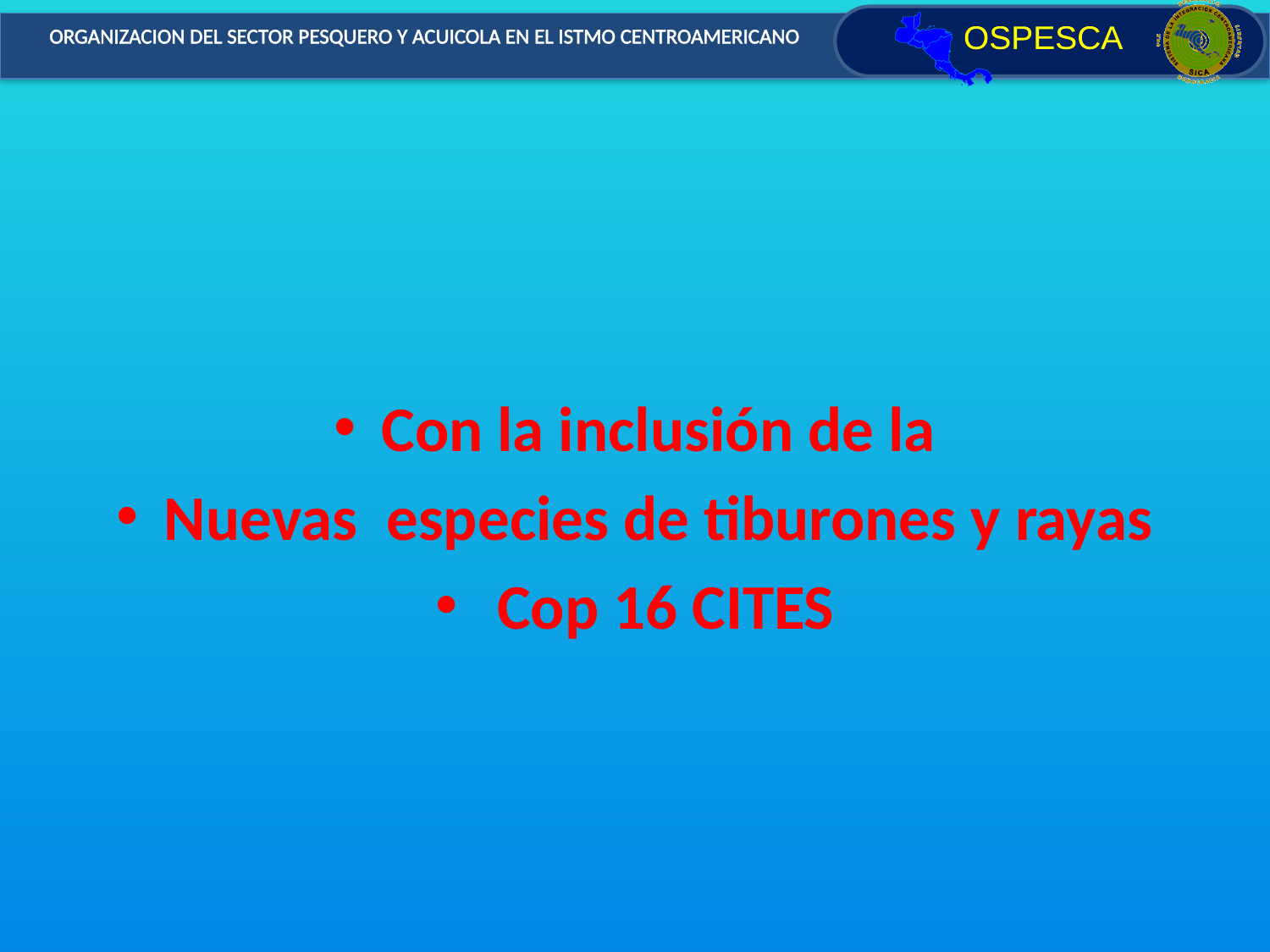

#

Con la inclusión de la
Nuevas  especies de tiburones y rayas
 Cop 16 CITES